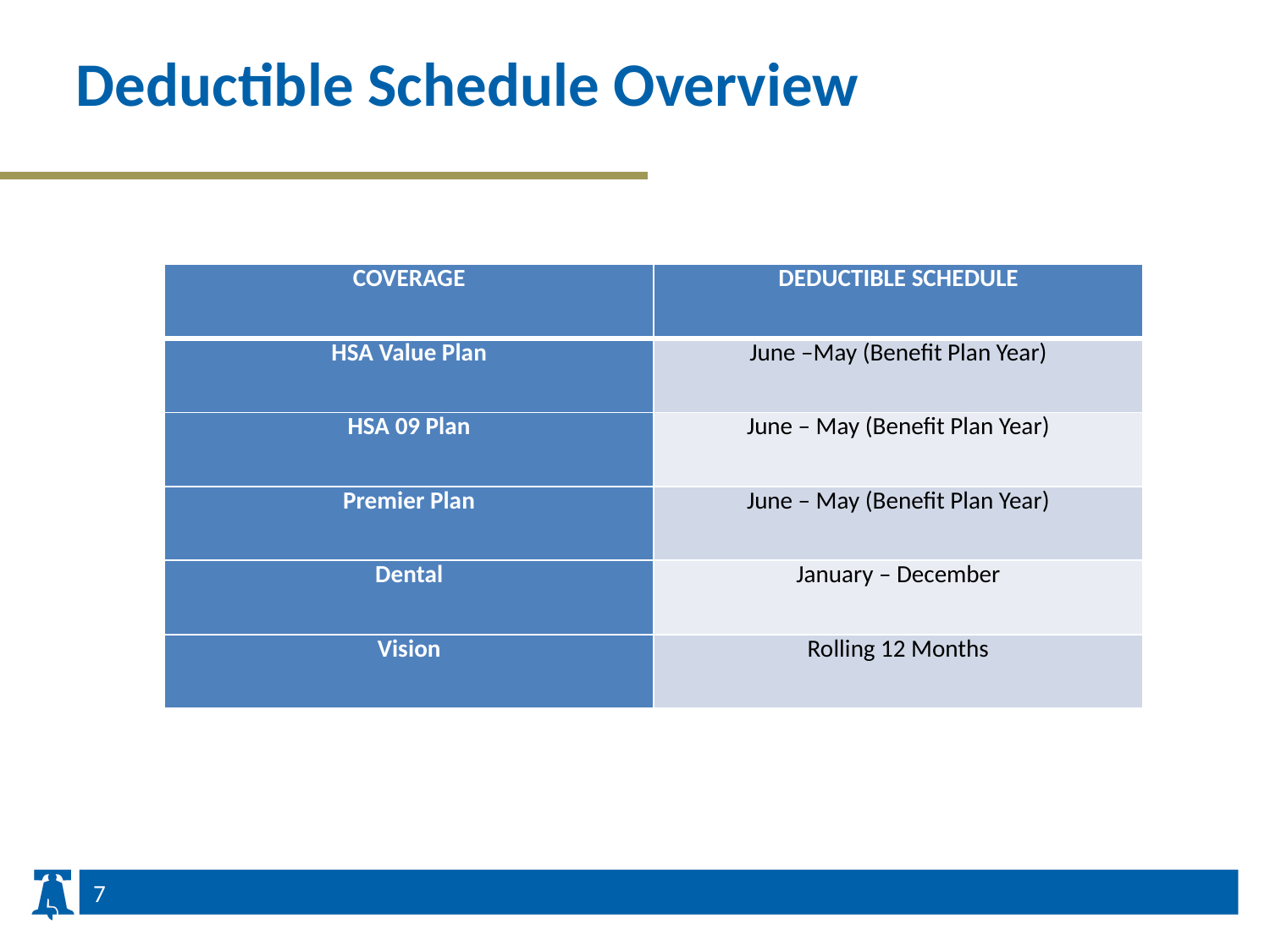

# Deductible Schedule Overview
| COVERAGE | DEDUCTIBLE SCHEDULE |
| --- | --- |
| HSA Value Plan | June –May (Benefit Plan Year) |
| HSA 09 Plan | June – May (Benefit Plan Year) |
| Premier Plan | June – May (Benefit Plan Year) |
| Dental | January – December |
| Vision | Rolling 12 Months |